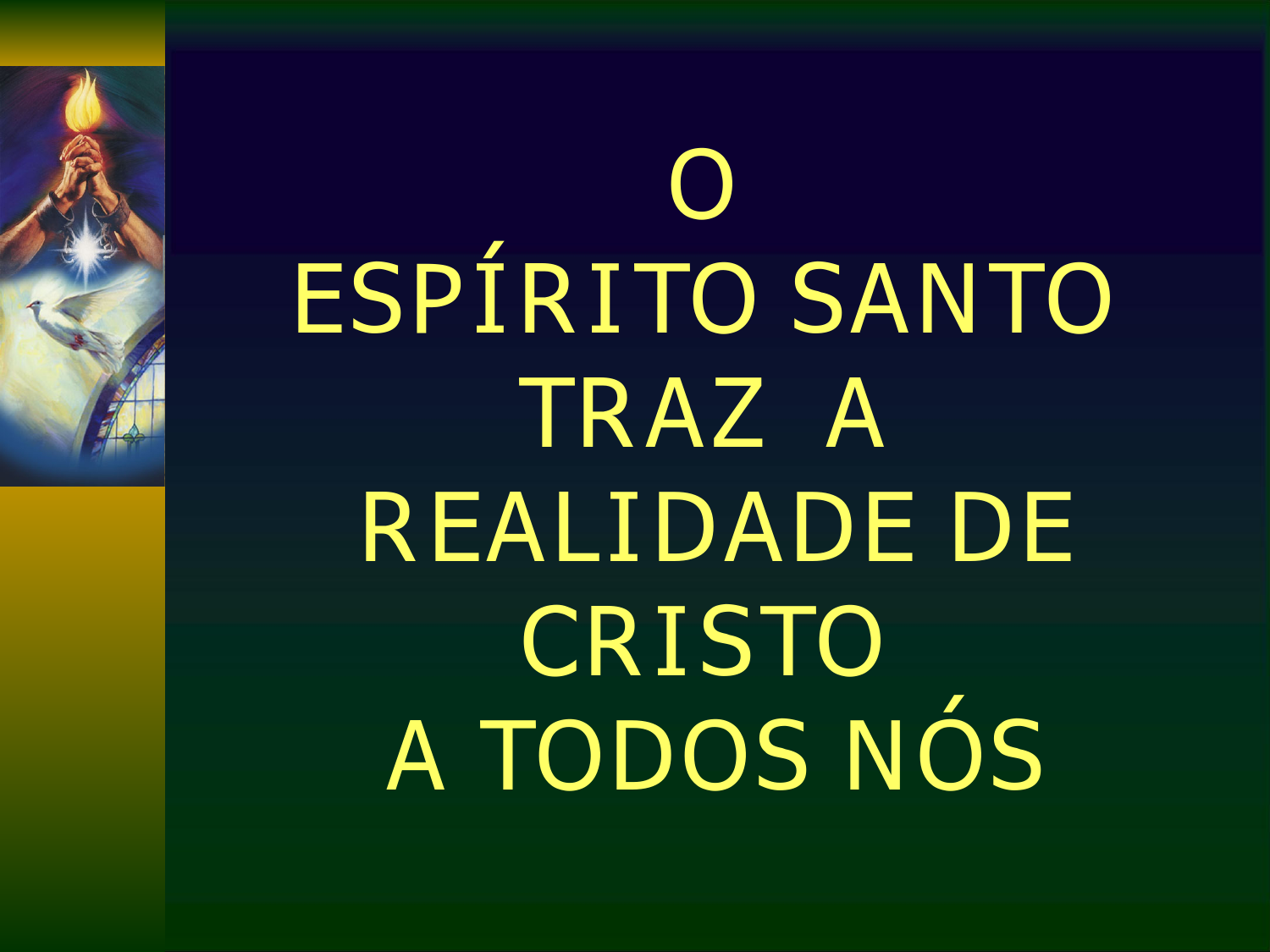

# O ESPÍRITO SANTO TRAZ  A REALIDADE DE CRISTO A TODOS NÓS